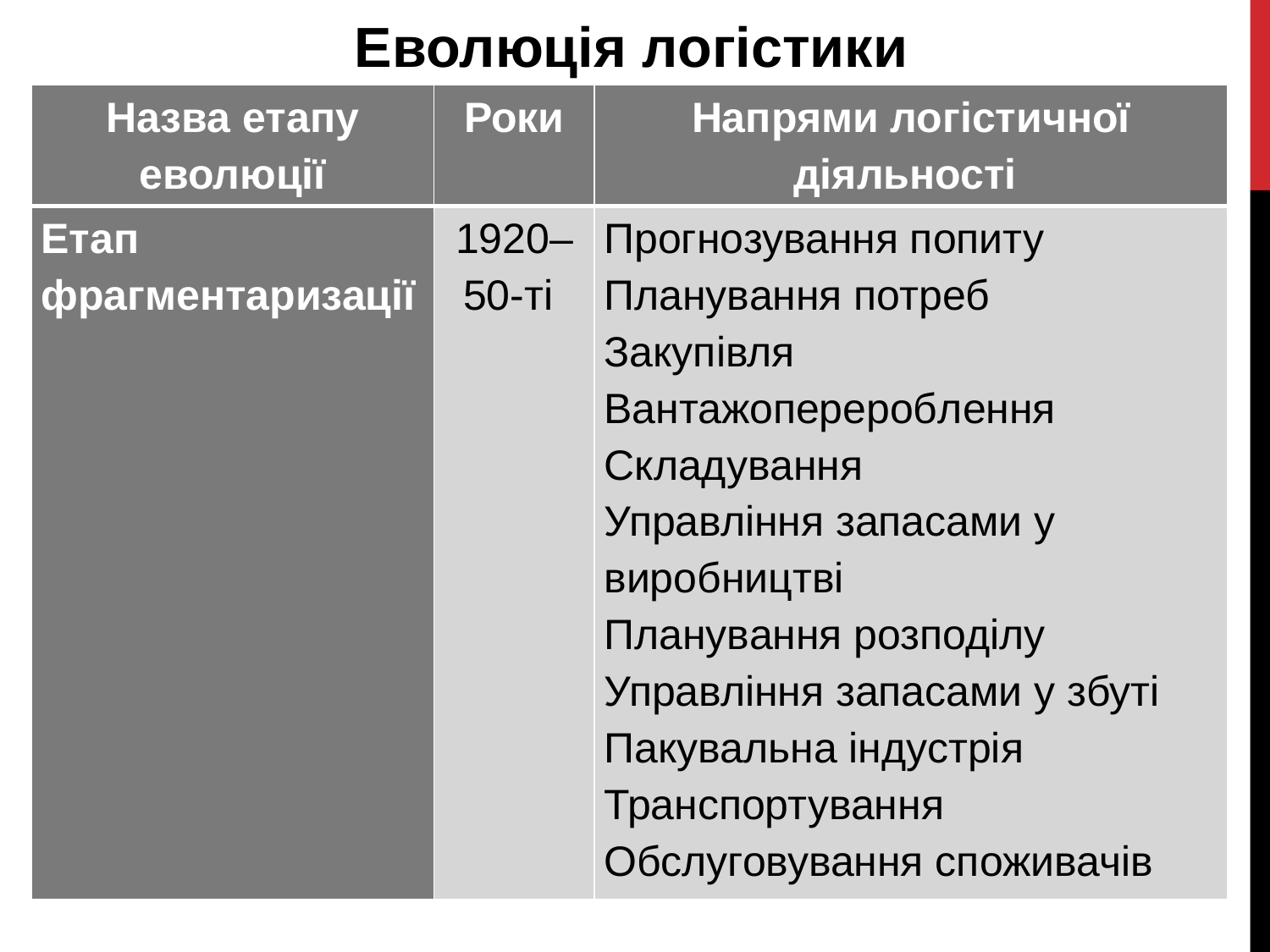

Еволюція логістики

| Назва етапу еволюції | Роки | Напрями логістичної діяльності |
| --- | --- | --- |
| Етап фрагментаризації | 1920–50-ті | Прогнозування попиту Планування потреб Закупівля Вантажоперероблення Складування Управління запасами у виробництві Планування розподілу Управління запасами у збуті Пакувальна індустрія Транспортування Обслуговування споживачів |